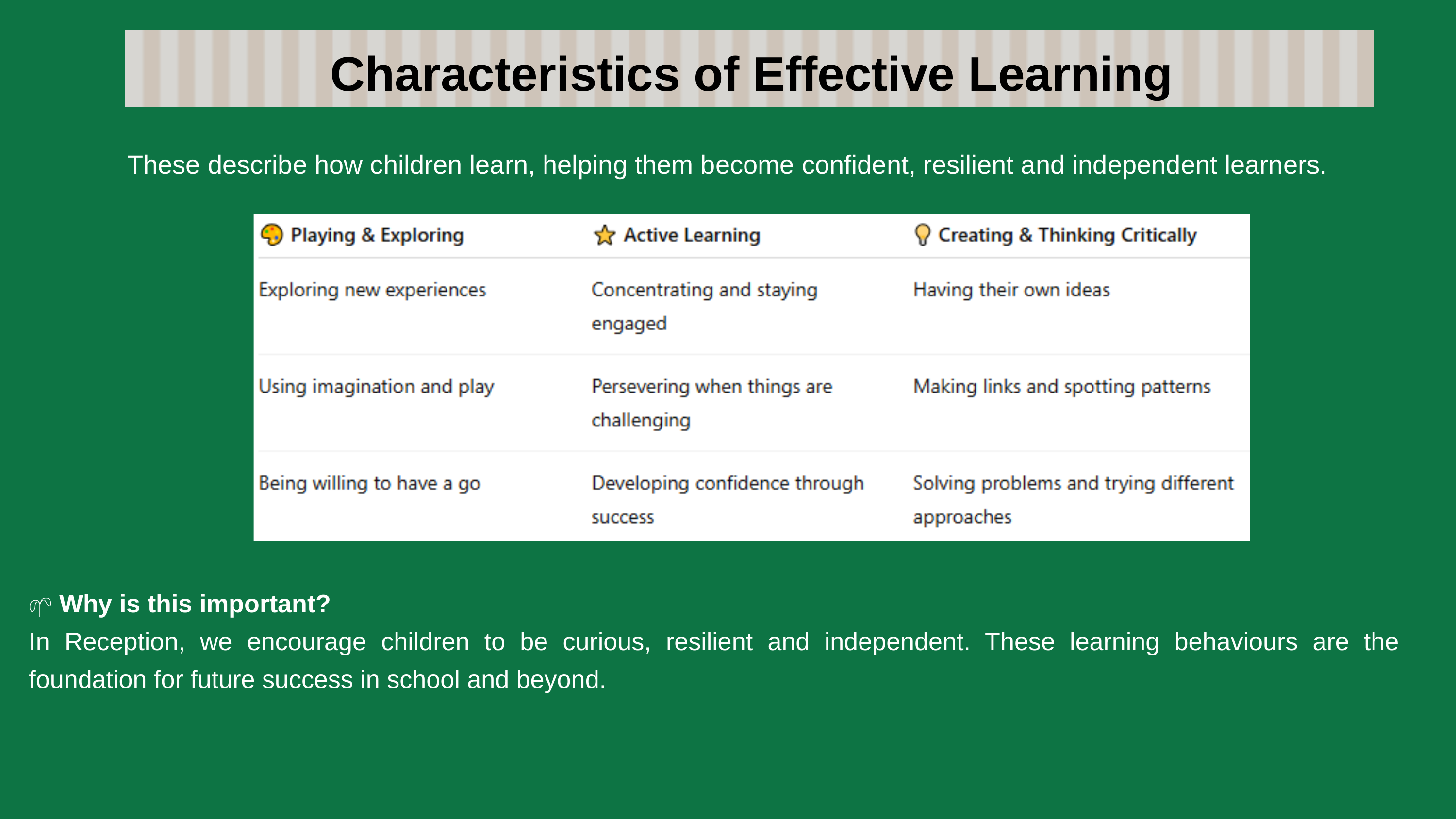

Characteristics of Effective Learning
These describe how children learn, helping them become confident, resilient and independent learners.

🌱 Why is this important?
In Reception, we encourage children to be curious, resilient and independent. These learning behaviours are the foundation for future success in school and beyond.